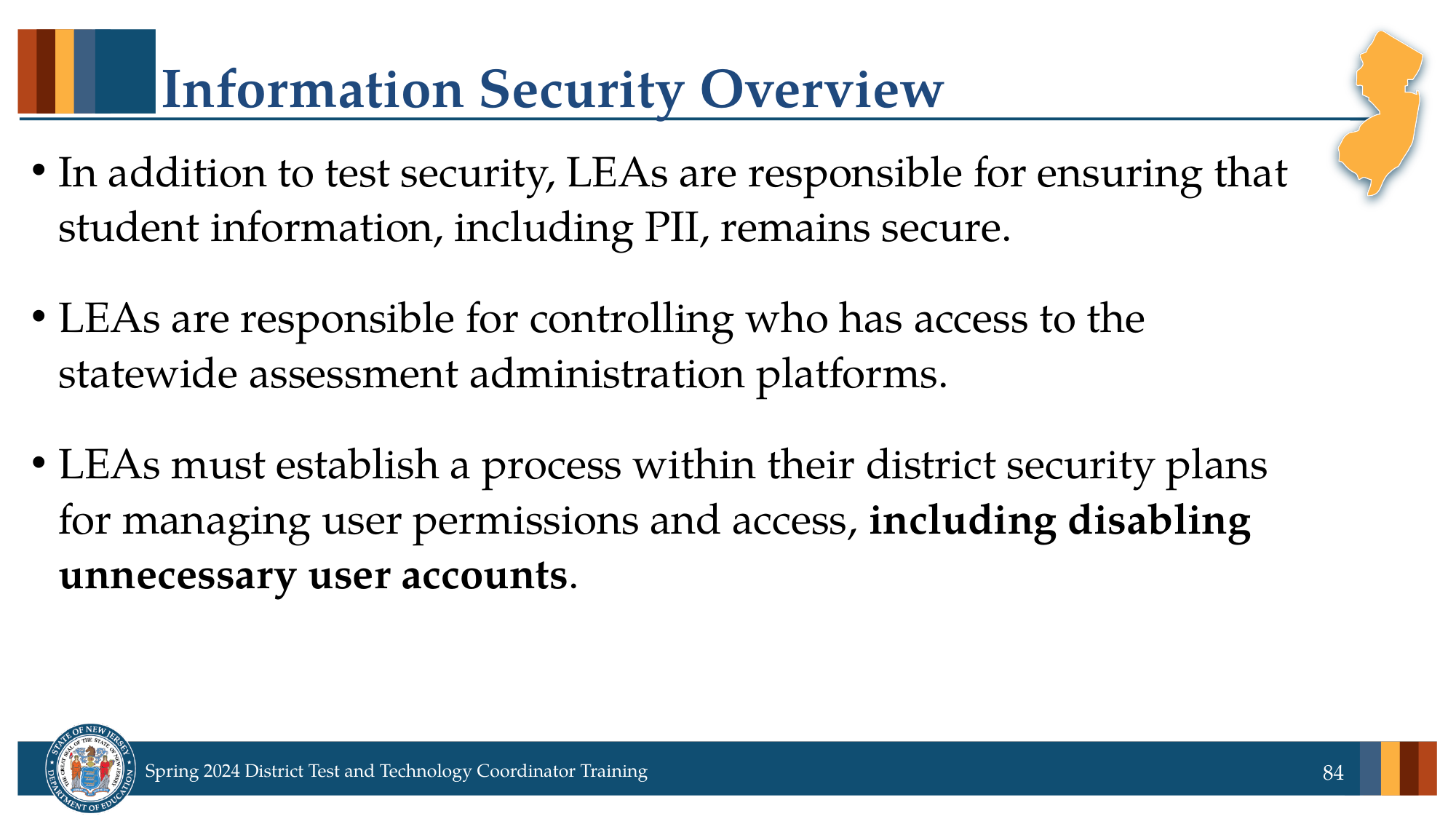

# Information Security Overview
In addition to test security, LEAs are responsible for ensuring that student information, including PII, remains secure.
LEAs are responsible for controlling who has access to the statewide assessment administration platforms.
LEAs must establish a process within their district security plans for managing user permissions and access, including disabling unnecessary user accounts.
84